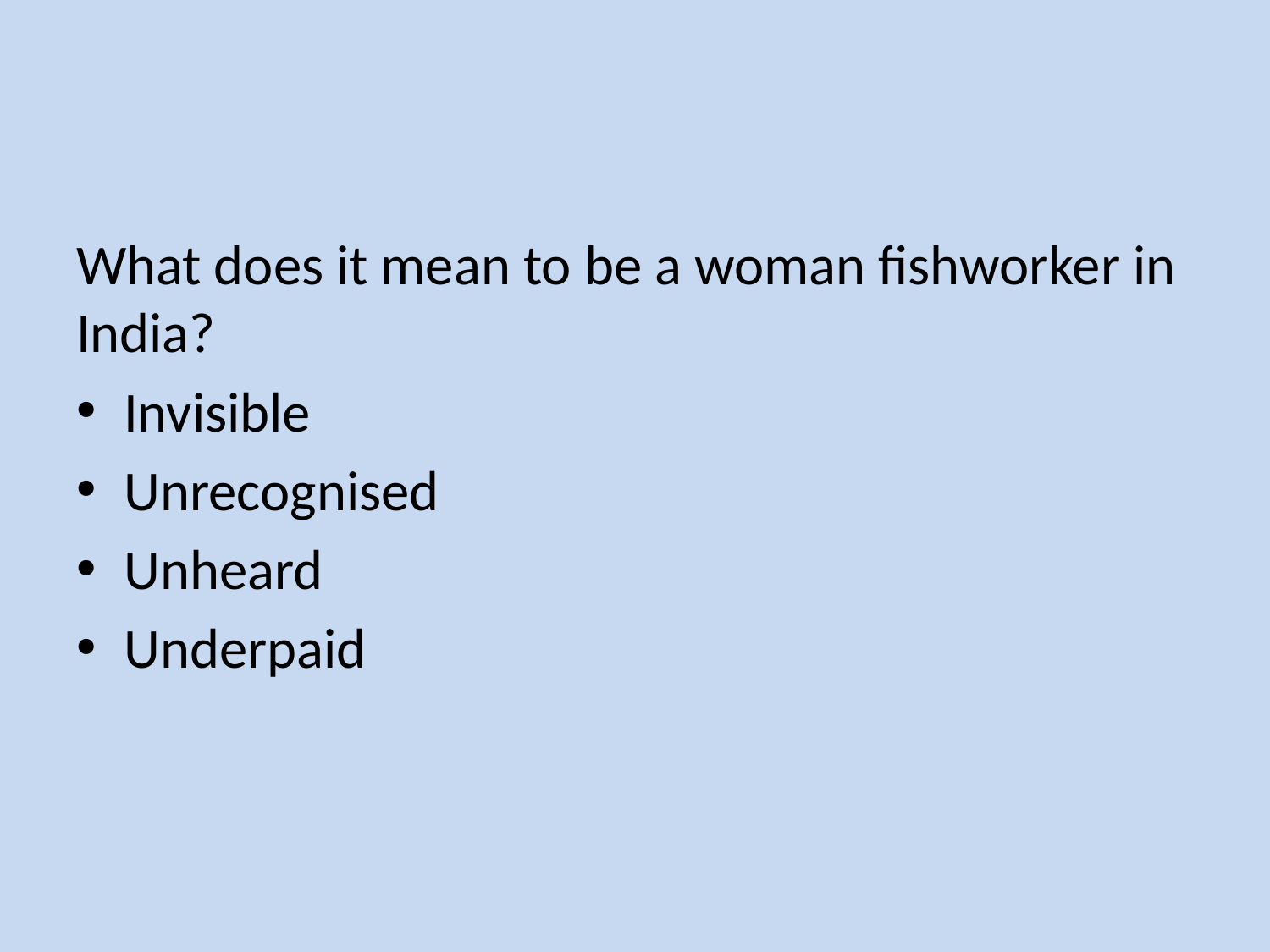

#
What does it mean to be a woman fishworker in India?
Invisible
Unrecognised
Unheard
Underpaid